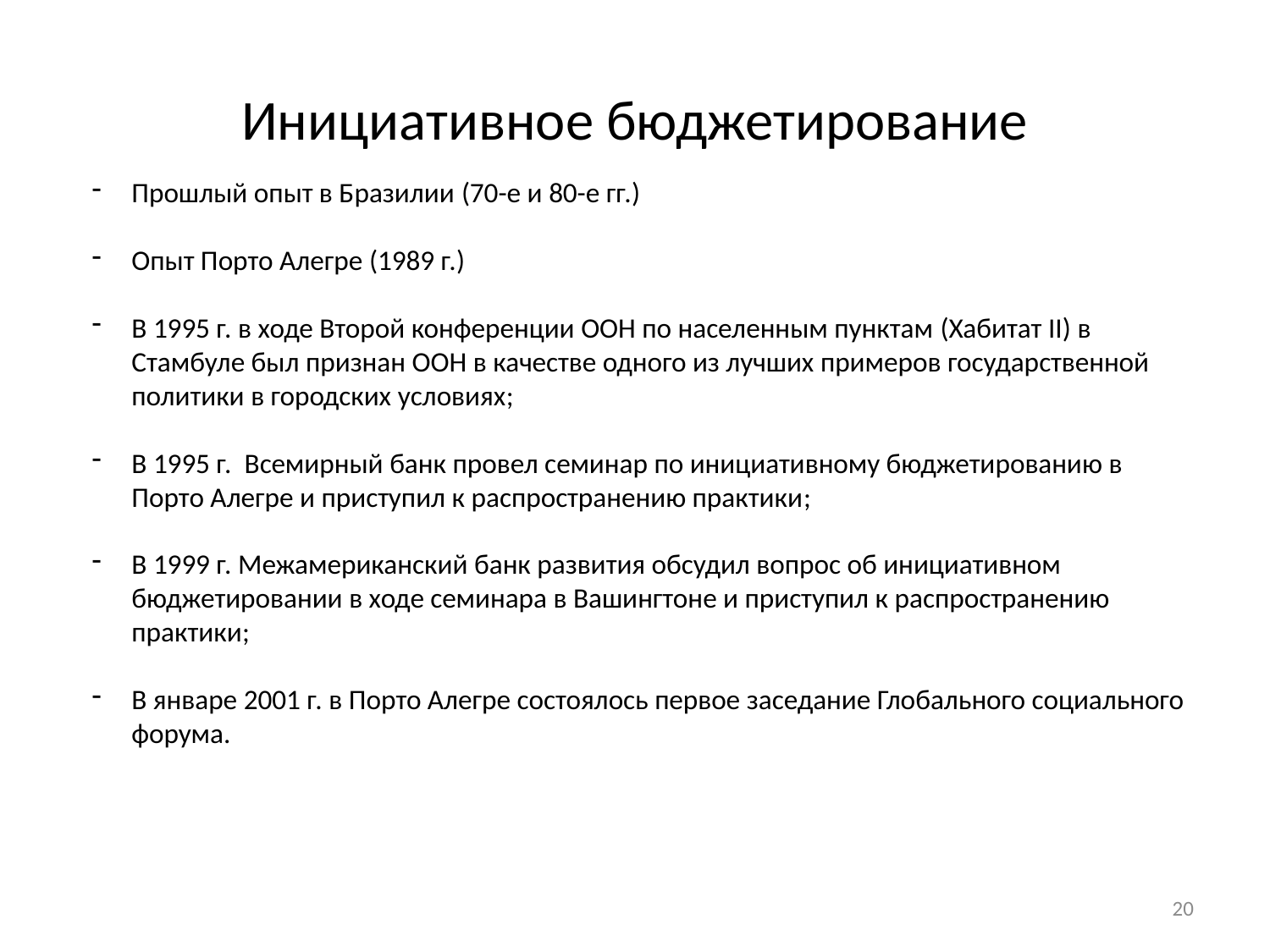

# Инициативное бюджетирование
Прошлый опыт в Бразилии (70-е и 80-е гг.)

Опыт Порто Алегре (1989 г.)

В 1995 г. в ходе Второй конференции ООН по населенным пунктам (Хабитат II) в Стамбуле был признан ООН в качестве одного из лучших примеров государственной политики в городских условиях;

В 1995 г.  Всемирный банк провел семинар по инициативному бюджетированию в Порто Алегре и приступил к распространению практики;

В 1999 г. Межамериканский банк развития обсудил вопрос об инициативном бюджетировании в ходе семинара в Вашингтоне и приступил к распространению практики;

В январе 2001 г. в Порто Алегре состоялось первое заседание Глобального социального форума.

20